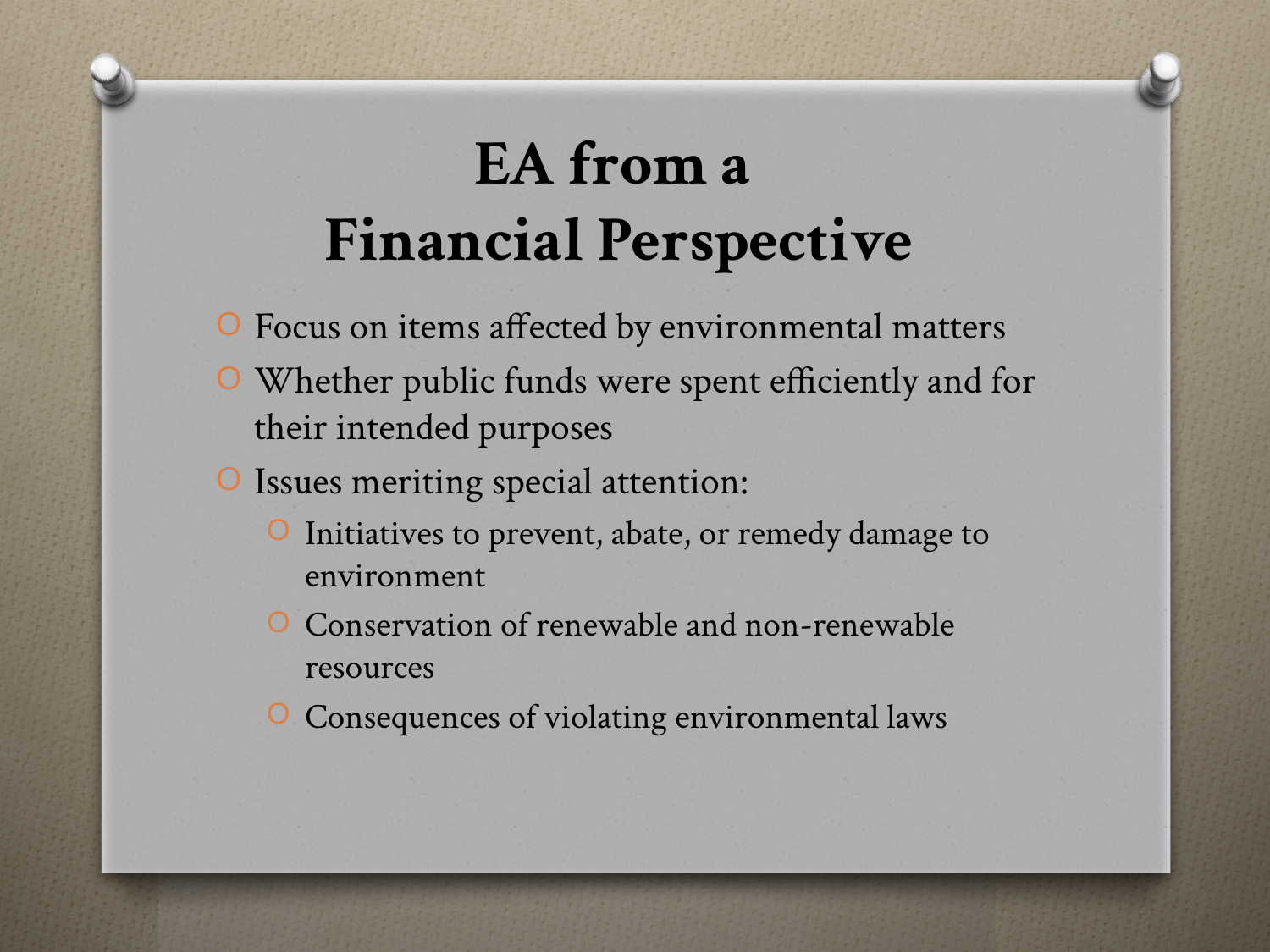

# EA from a Financial Perspective
Focus on items affected by environmental matters
Whether public funds were spent efficiently and for their intended purposes
Issues meriting special attention:
Initiatives to prevent, abate, or remedy damage to environment
Conservation of renewable and non-renewable resources
Consequences of violating environmental laws